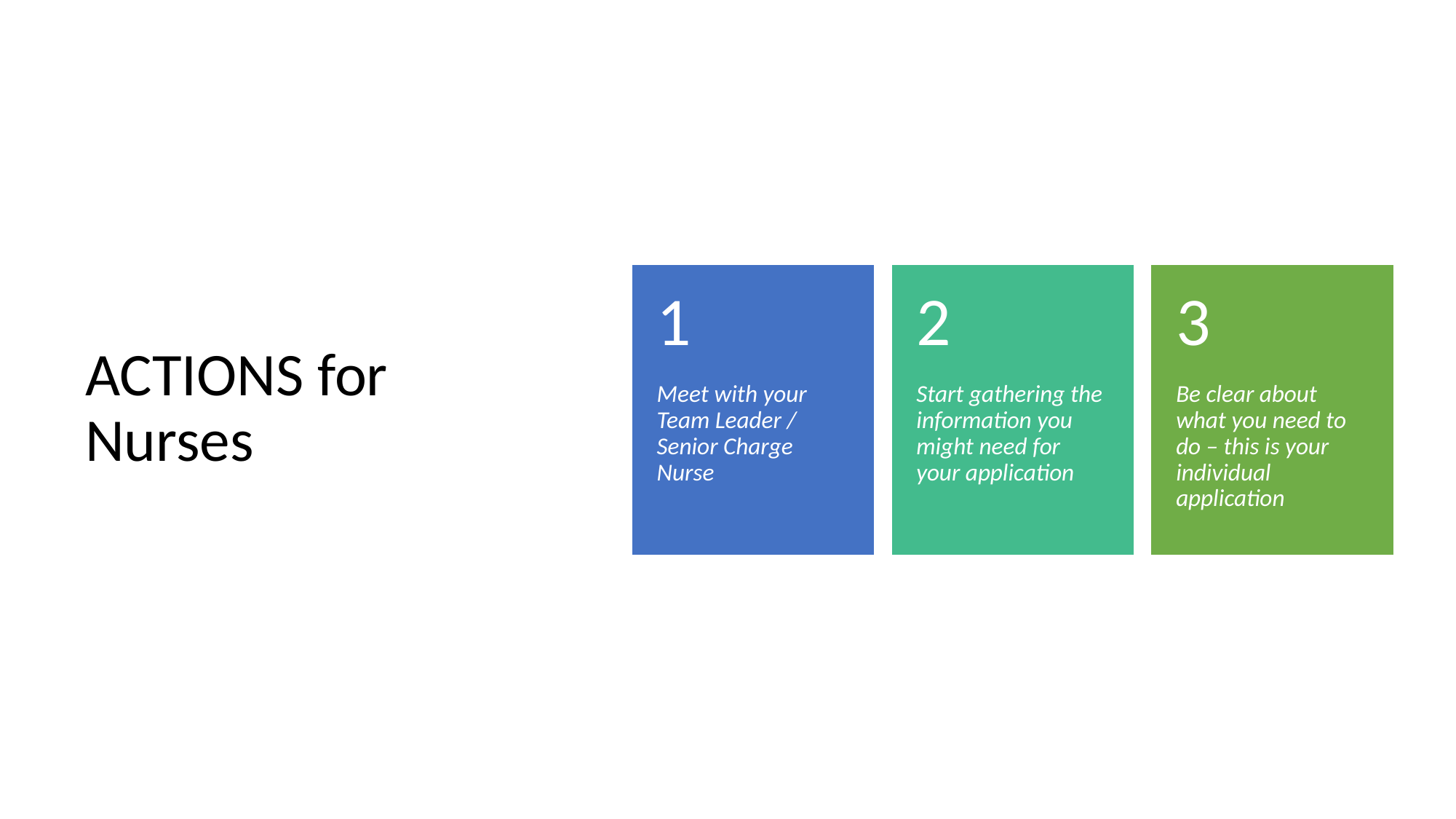

Meet with your Team Leader / Senior Charge Nurse
1
Start gathering the information you might need for your application
2
Be clear about what you need to do – this is your individual application
3
# ACTIONS for Nurses